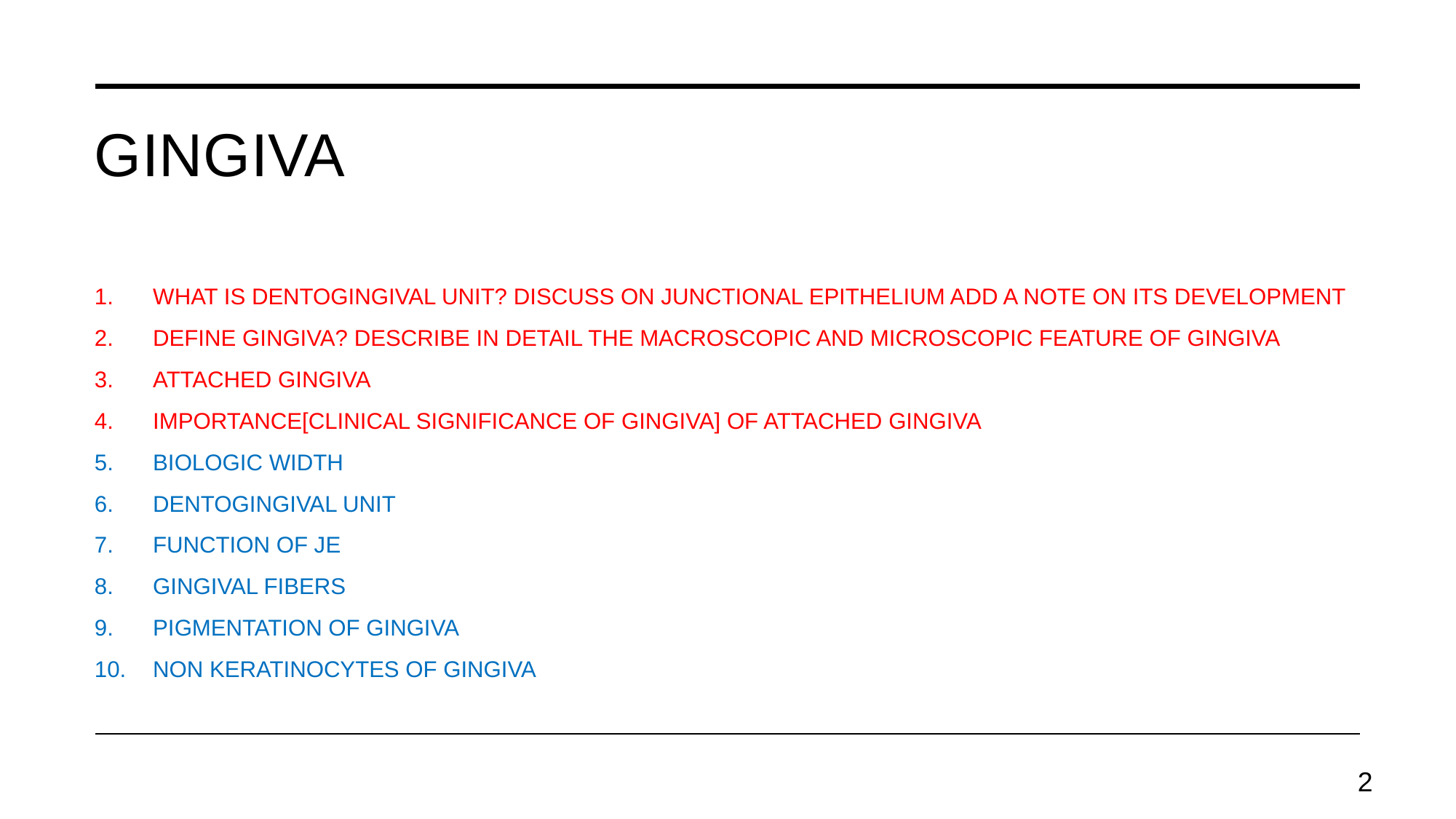

# GINGIVA
WHAT IS DENTOGINGIVAL UNIT? DISCUSS ON JUNCTIONAL EPITHELIUM ADD A NOTE ON ITS DEVELOPMENT
DEFINE GINGIVA? DESCRIBE IN DETAIL THE MACROSCOPIC AND MICROSCOPIC FEATURE OF GINGIVA
ATTACHED GINGIVA
IMPORTANCE[CLINICAL SIGNIFICANCE OF GINGIVA] OF ATTACHED GINGIVA
BIOLOGIC WIDTH
DENTOGINGIVAL UNIT
FUNCTION OF JE
GINGIVAL FIBERS
PIGMENTATION OF GINGIVA
NON KERATINOCYTES OF GINGIVA
2